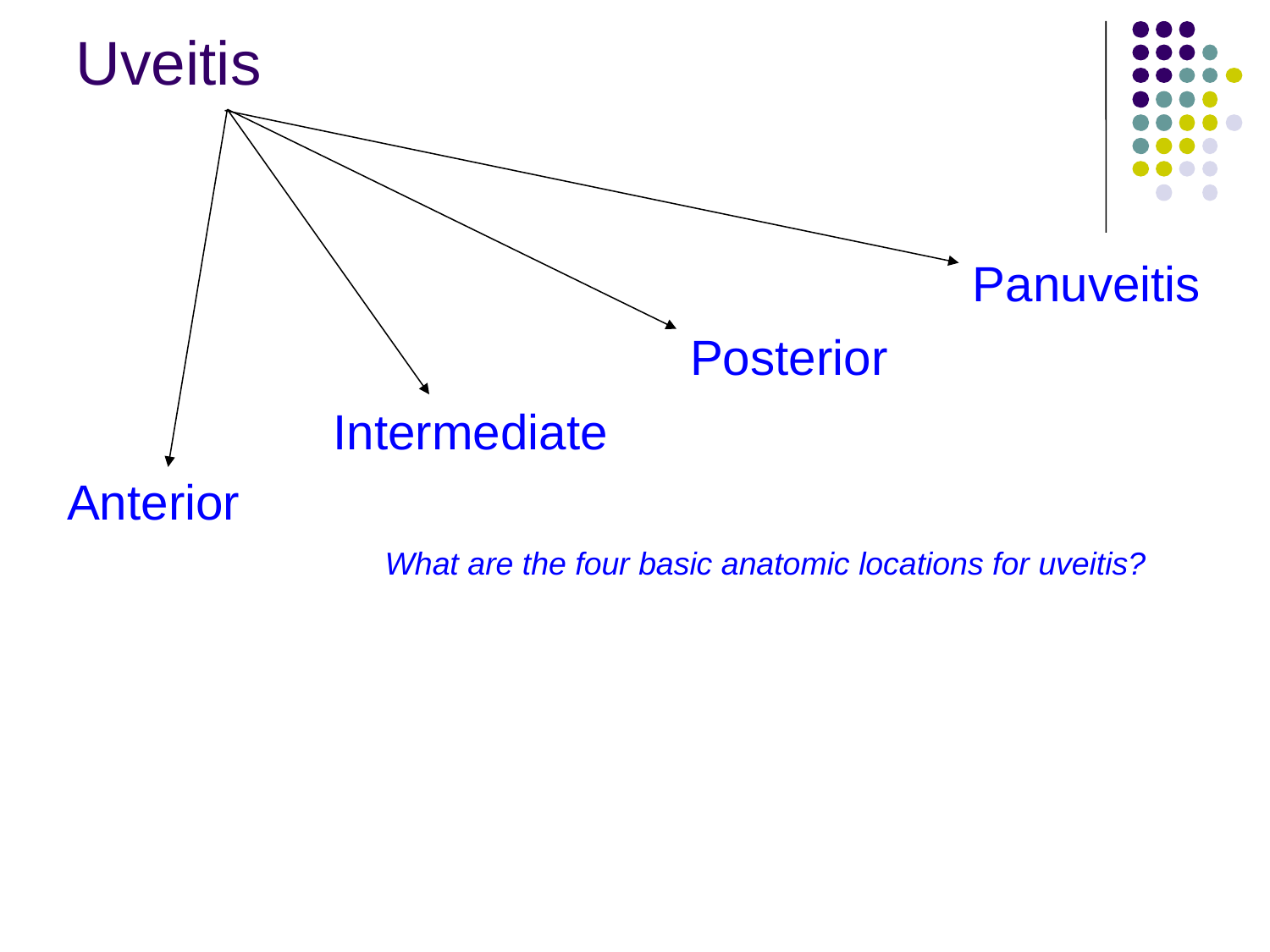

Uveitis
Panuveitis
Posterior
Intermediate
Anterior
What are the four basic anatomic locations for uveitis?